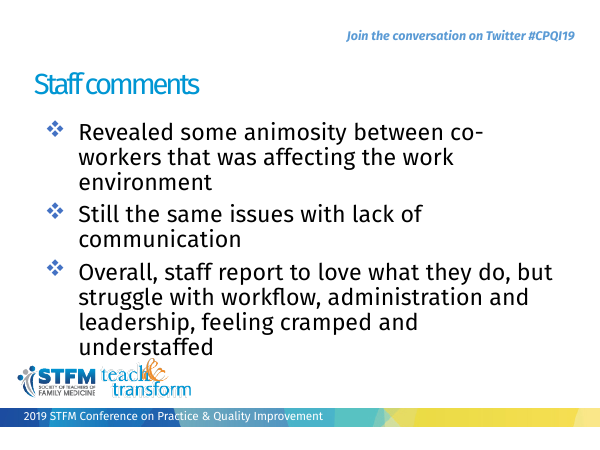

Staff comments
Revealed some animosity between co-workers that was affecting the work environment
Still the same issues with lack of communication
Overall, staff report to love what they do, but struggle with workflow, administration and leadership, feeling cramped and understaffed